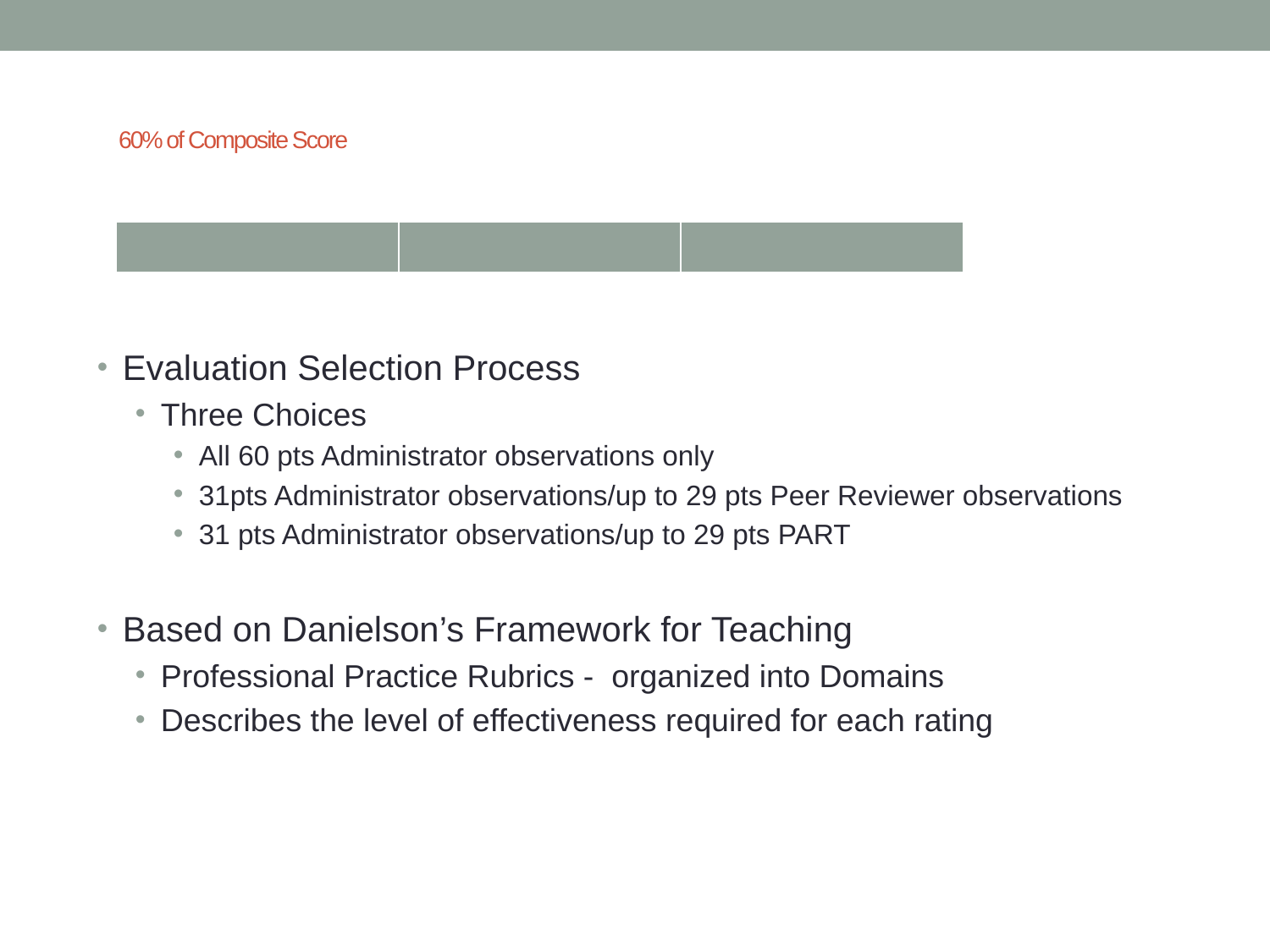

# 60% of Composite Score

Evaluation Selection Process
Three Choices
All 60 pts Administrator observations only
31pts Administrator observations/up to 29 pts Peer Reviewer observations
31 pts Administrator observations/up to 29 pts PART

Based on Danielson’s Framework for Teaching
Professional Practice Rubrics -  organized into Domains
Describes the level of effectiveness required for each rating

|  |  |  |
| --- | --- | --- |